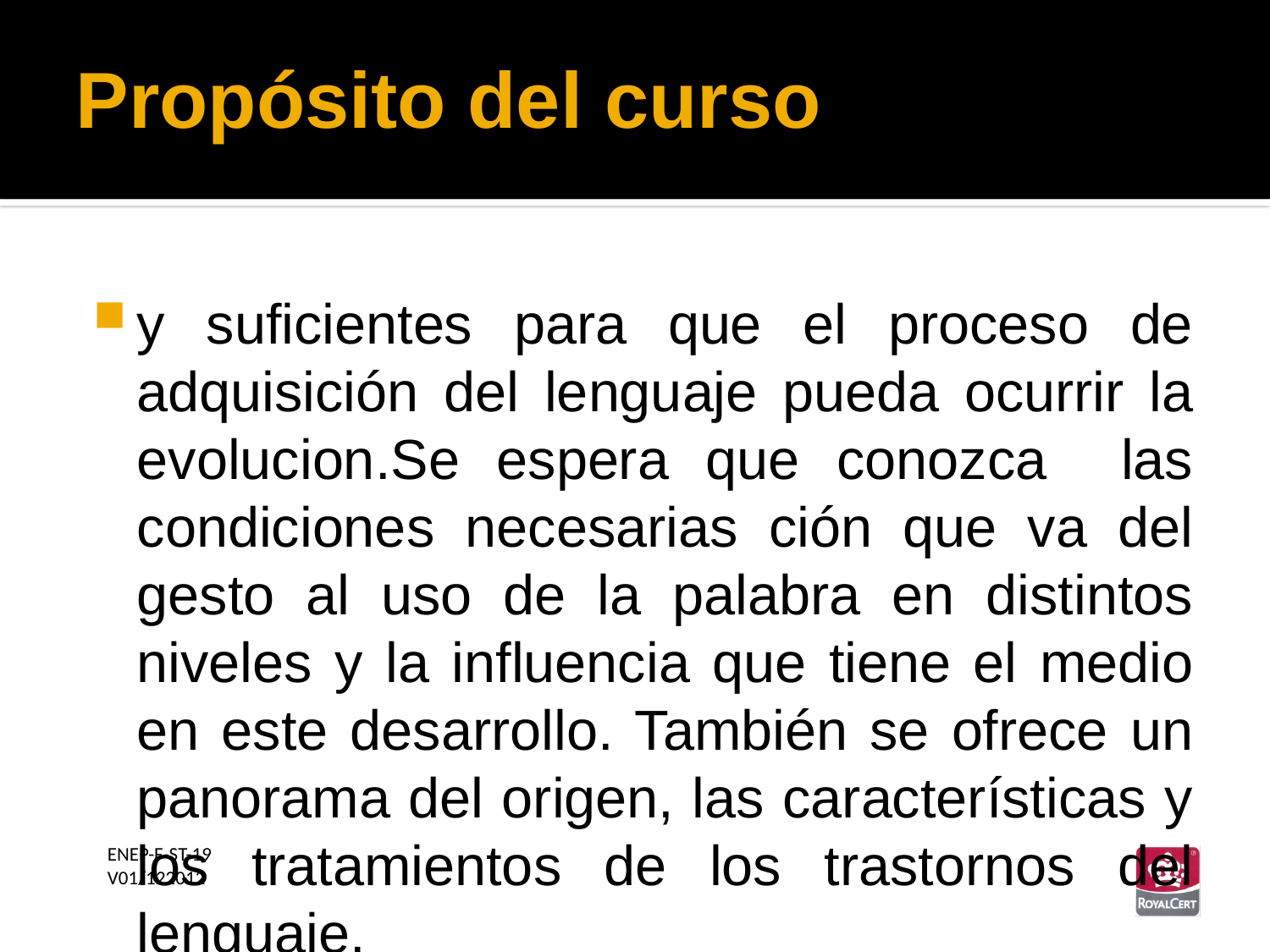

Propósito del curso
y suficientes para que el proceso de adquisición del lenguaje pueda ocurrir la evolucion.Se espera que conozca  las condiciones necesarias ción que va del gesto al uso de la palabra en distintos niveles y la influencia que tiene el medio en este desarrollo. También se ofrece un panorama del origen, las características y los tratamientos de los trastornos del lenguaje.